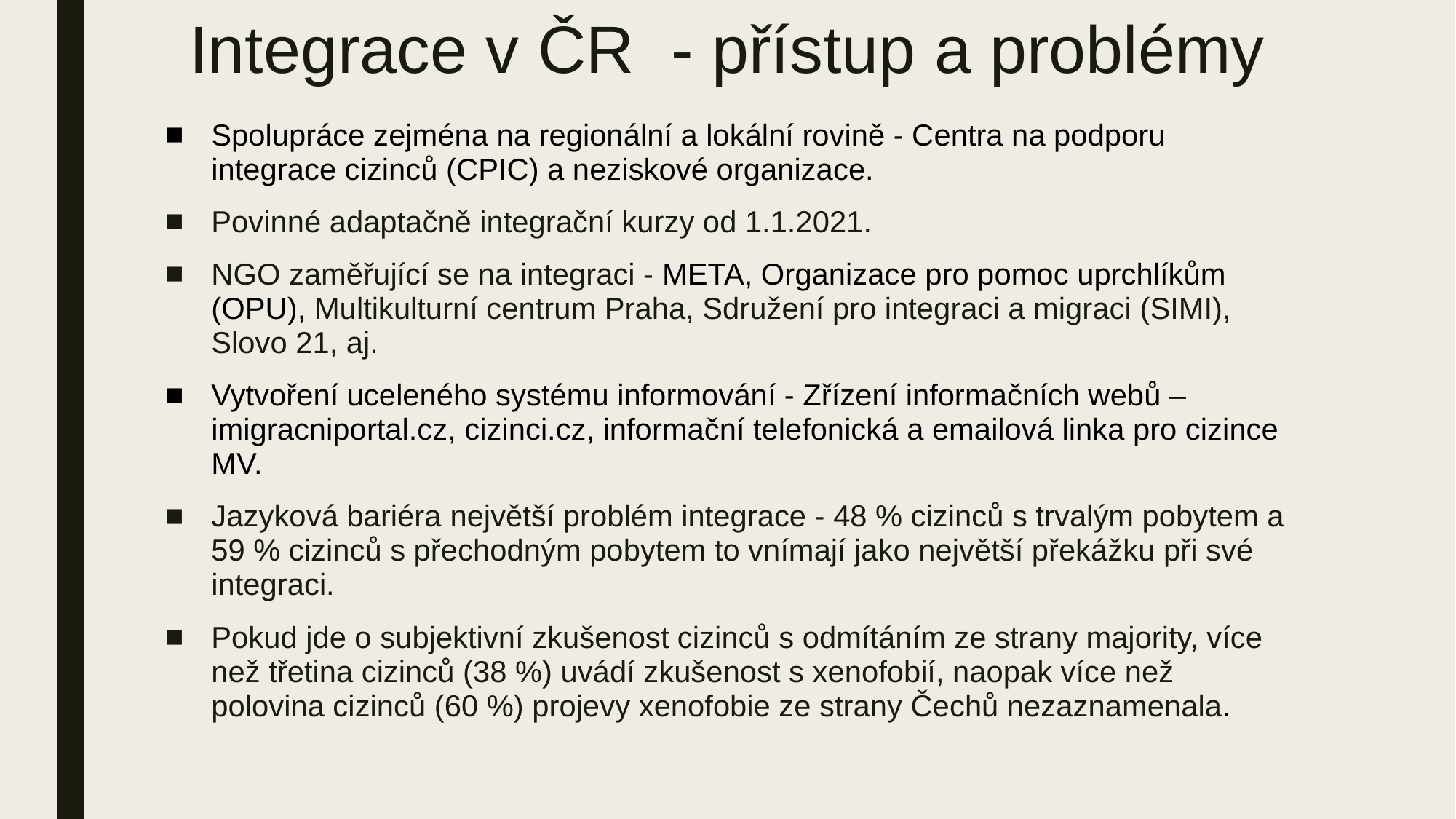

# Integrace v ČR  - přístup a problémy
Spolupráce zejména na regionální a lokální rovině - Centra na podporu integrace cizinců (CPIC) a neziskové organizace.
Povinné adaptačně integrační kurzy od 1.1.2021.
NGO zaměřující se na integraci - META, Organizace pro pomoc uprchlíkům (OPU), Multikulturní centrum Praha, Sdružení pro integraci a migraci (SIMI), Slovo 21, aj.
Vytvoření uceleného systému informování - Zřízení informačních webů – imigracniportal.cz, cizinci.cz, informační telefonická a emailová linka pro cizince MV.
Jazyková bariéra největší problém integrace - 48 % cizinců s trvalým pobytem a 59 % cizinců s přechodným pobytem to vnímají jako největší překážku při své integraci.
Pokud jde o subjektivní zkušenost cizinců s odmítáním ze strany majority, více než třetina cizinců (38 %) uvádí zkušenost s xenofobií, naopak více než polovina cizinců (60 %) projevy xenofobie ze strany Čechů nezaznamenala.